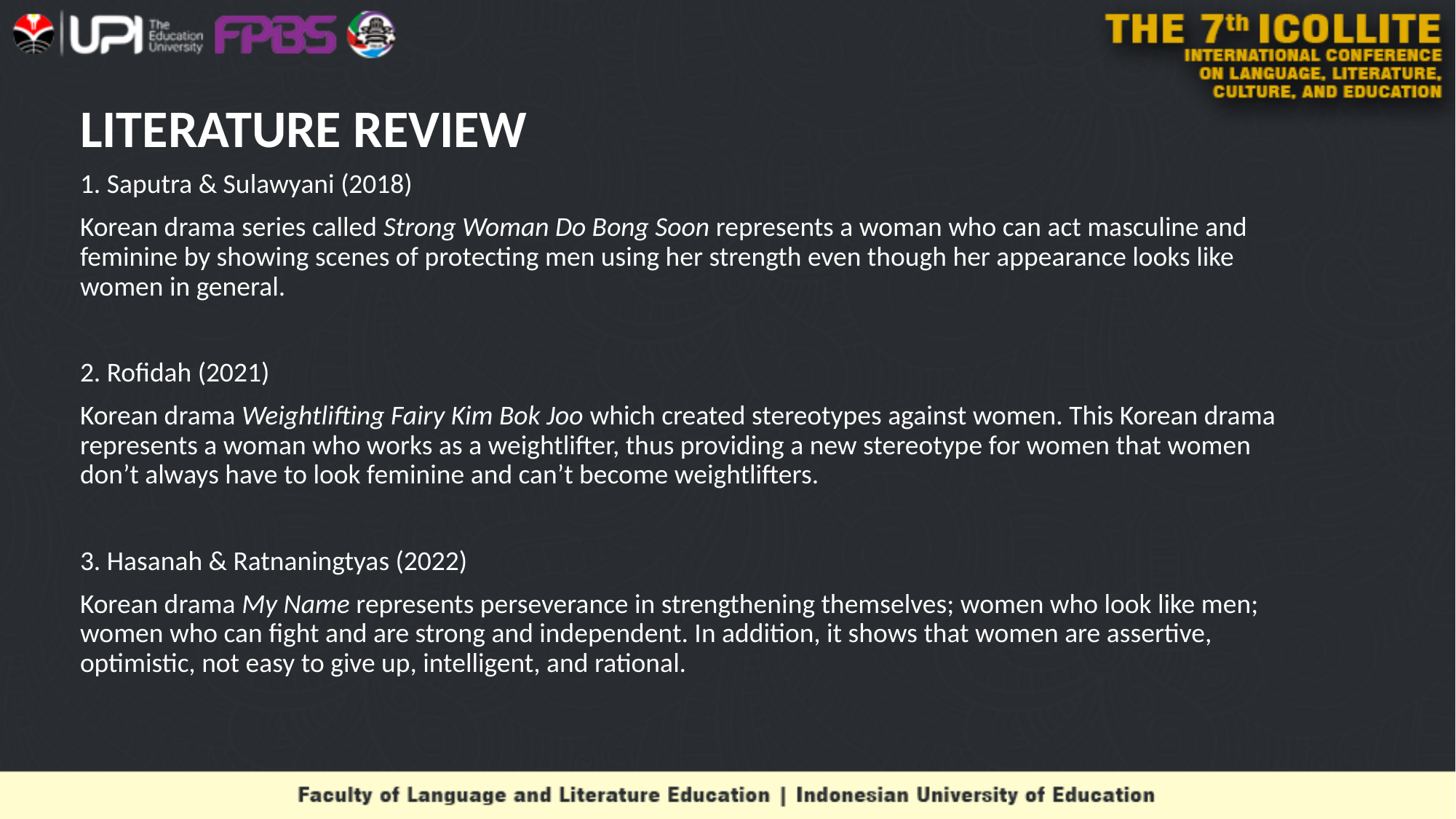

# LITERATURE REVIEW
1. Saputra & Sulawyani (2018)
Korean drama series called Strong Woman Do Bong Soon represents a woman who can act masculine and feminine by showing scenes of protecting men using her strength even though her appearance looks like women in general.

2. Rofidah (2021)
Korean drama Weightlifting Fairy Kim Bok Joo which created stereotypes against women. This Korean drama represents a woman who works as a weightlifter, thus providing a new stereotype for women that women don’t always have to look feminine and can’t become weightlifters.

3. Hasanah & Ratnaningtyas (2022)
Korean drama My Name represents perseverance in strengthening themselves; women who look like men; women who can fight and are strong and independent. In addition, it shows that women are assertive, optimistic, not easy to give up, intelligent, and rational.